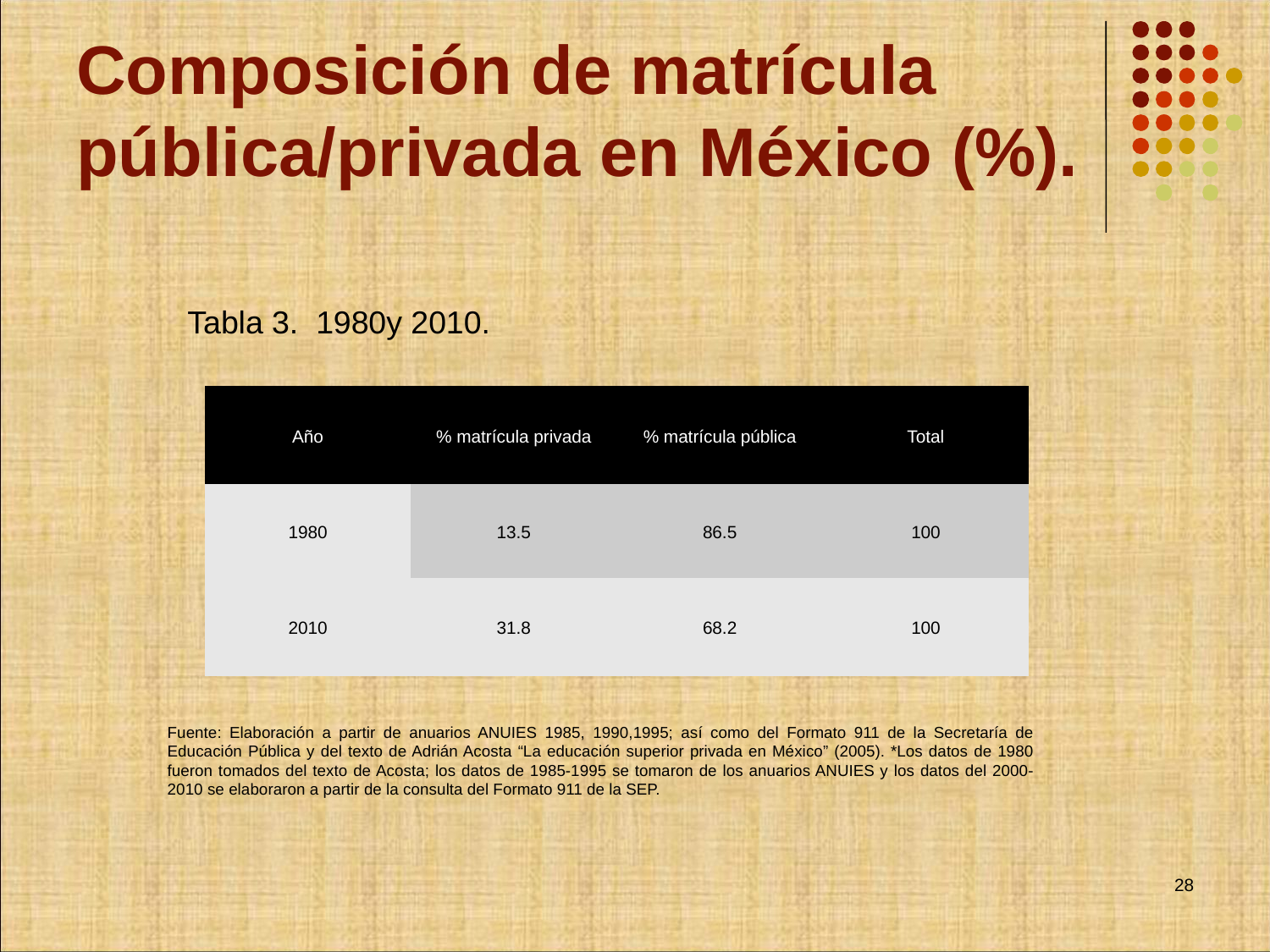

# Composición de matrícula pública/privada en México (%).
Tabla 3.  1980y 2010.
| Año | % matrícula privada | % matrícula pública | Total |
| --- | --- | --- | --- |
| 1980 | 13.5 | 86.5 | 100 |
| 2010 | 31.8 | 68.2 | 100 |
Fuente: Elaboración a partir de anuarios ANUIES 1985, 1990,1995; así como del Formato 911 de la Secretaría de Educación Pública y del texto de Adrián Acosta “La educación superior privada en México” (2005). *Los datos de 1980 fueron tomados del texto de Acosta; los datos de 1985-1995 se tomaron de los anuarios ANUIES y los datos del 2000-2010 se elaboraron a partir de la consulta del Formato 911 de la SEP.

28